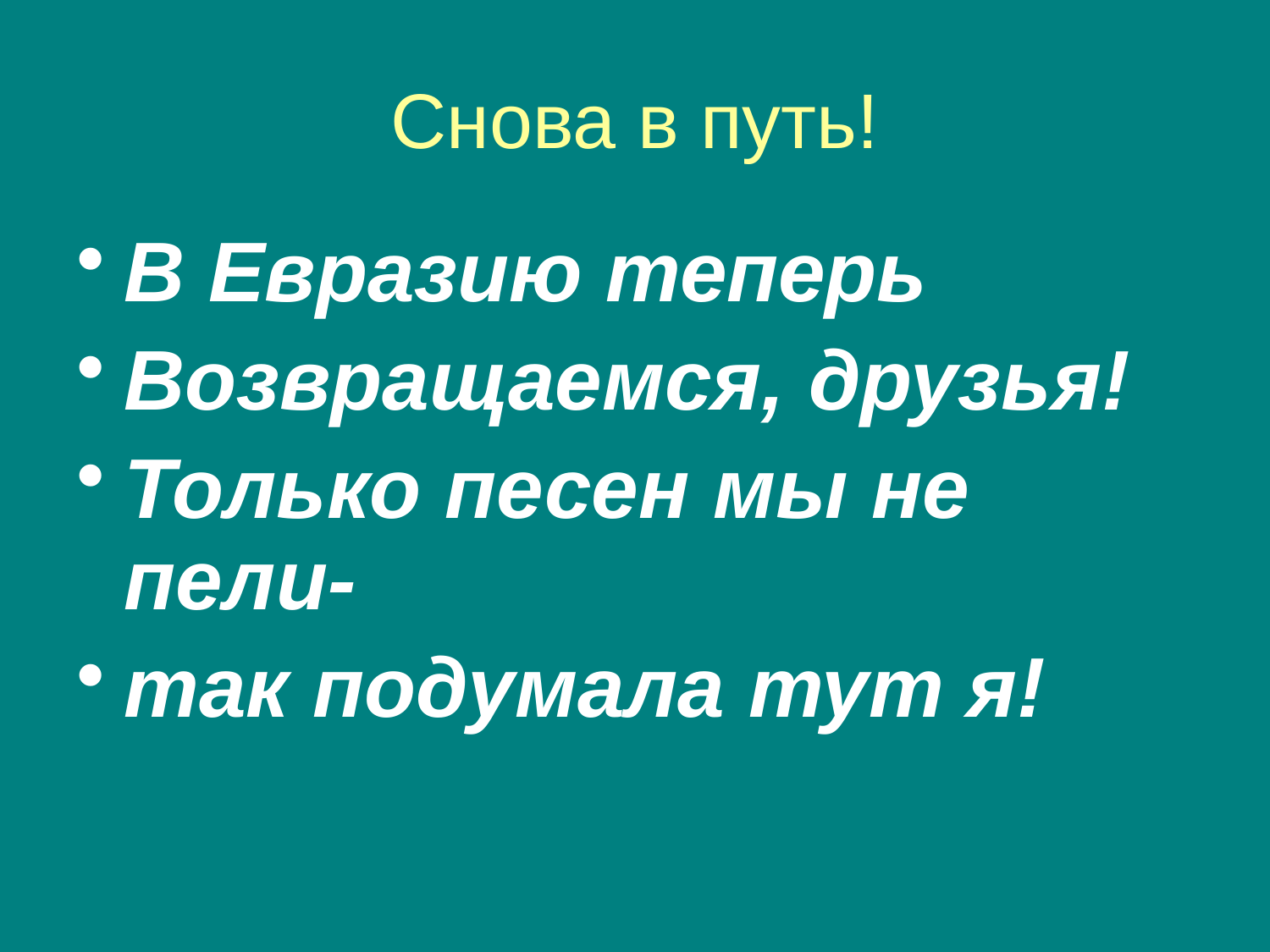

# Снова в путь!
В Евразию теперь
Возвращаемся, друзья!
Только песен мы не пели-
так подумала тут я!